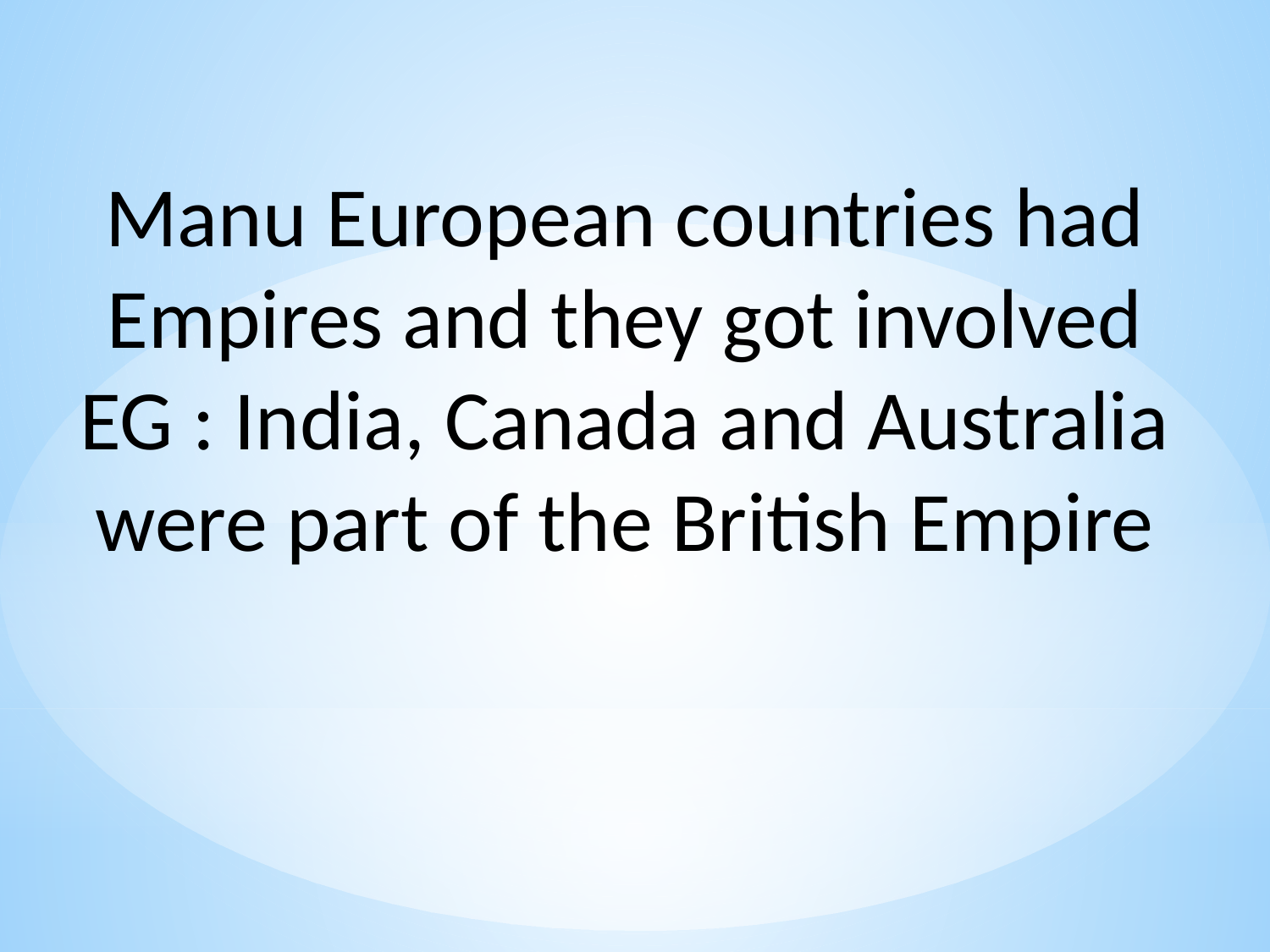

Manu European countries had Empires and they got involved EG : India, Canada and Australia were part of the British Empire